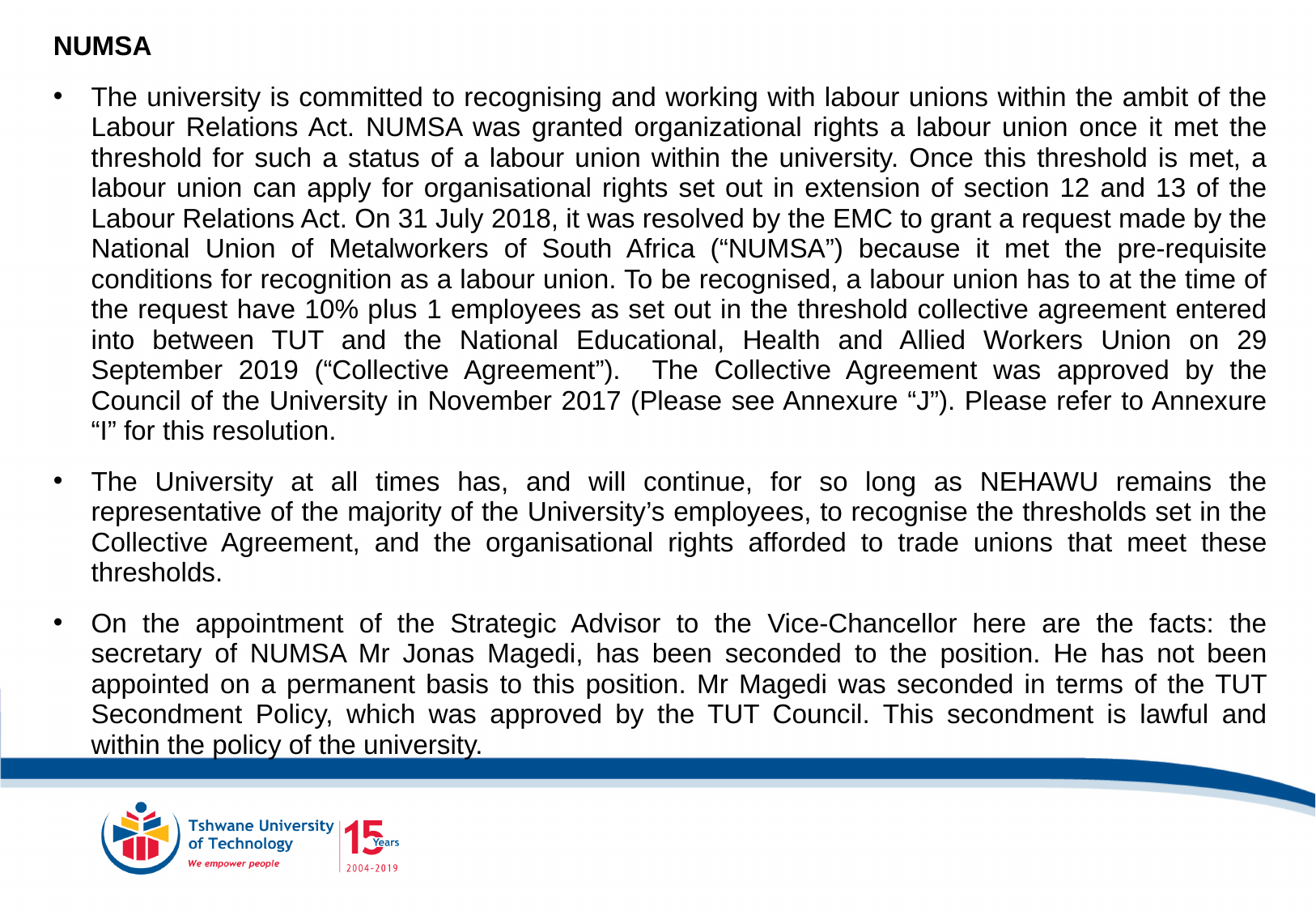

NUMSA
The university is committed to recognising and working with labour unions within the ambit of the Labour Relations Act. NUMSA was granted organizational rights a labour union once it met the threshold for such a status of a labour union within the university. Once this threshold is met, a labour union can apply for organisational rights set out in extension of section 12 and 13 of the Labour Relations Act. On 31 July 2018, it was resolved by the EMC to grant a request made by the National Union of Metalworkers of South Africa (“NUMSA”) because it met the pre-requisite conditions for recognition as a labour union. To be recognised, a labour union has to at the time of the request have 10% plus 1 employees as set out in the threshold collective agreement entered into between TUT and the National Educational, Health and Allied Workers Union on 29 September 2019 (“Collective Agreement”).  The Collective Agreement was approved by the Council of the University in November 2017 (Please see Annexure “J”). Please refer to Annexure “I” for this resolution.
The University at all times has, and will continue, for so long as NEHAWU remains the representative of the majority of the University’s employees, to recognise the thresholds set in the Collective Agreement, and the organisational rights afforded to trade unions that meet these thresholds.
On the appointment of the Strategic Advisor to the Vice-Chancellor here are the facts: the secretary of NUMSA Mr Jonas Magedi, has been seconded to the position. He has not been appointed on a permanent basis to this position. Mr Magedi was seconded in terms of the TUT Secondment Policy, which was approved by the TUT Council. This secondment is lawful and within the policy of the university.